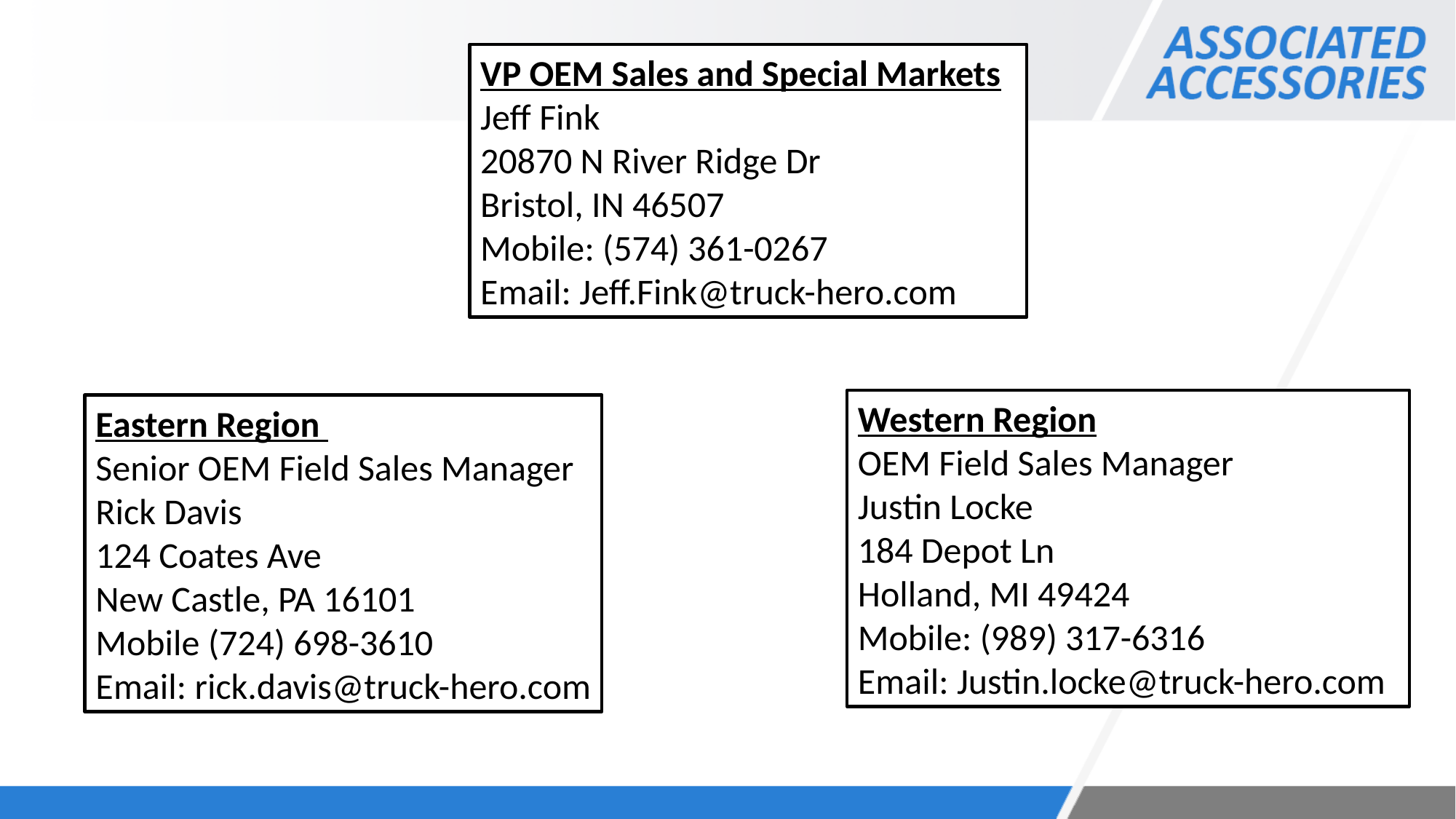

VP OEM Sales and Special Markets
Jeff Fink
20870 N River Ridge Dr
Bristol, IN 46507
Mobile: (574) 361-0267
Email: Jeff.Fink@truck-hero.com
Western Region
OEM Field Sales Manager
Justin Locke
184 Depot Ln
Holland, MI 49424
Mobile: (989) 317-6316
Email: Justin.locke@truck-hero.com
Eastern Region
Senior OEM Field Sales Manager
Rick Davis
124 Coates Ave
New Castle, PA 16101
Mobile (724) 698-3610
Email: rick.davis@truck-hero.com